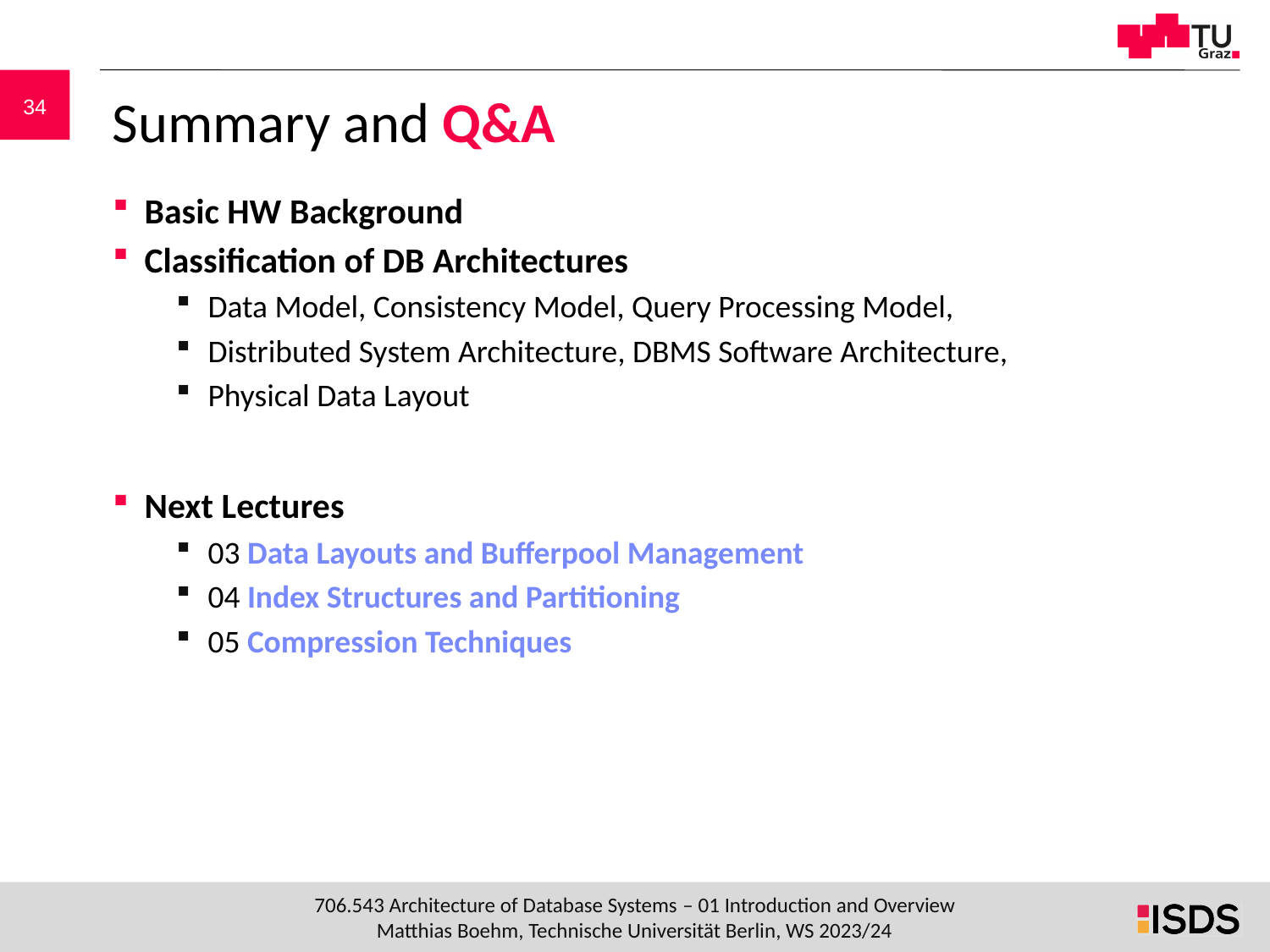

# Summary and Q&A
Basic HW Background
Classification of DB Architectures
Data Model, Consistency Model, Query Processing Model,
Distributed System Architecture, DBMS Software Architecture,
Physical Data Layout

Next Lectures
03 Data Layouts and Bufferpool Management
04 Index Structures and Partitioning
05 Compression Techniques